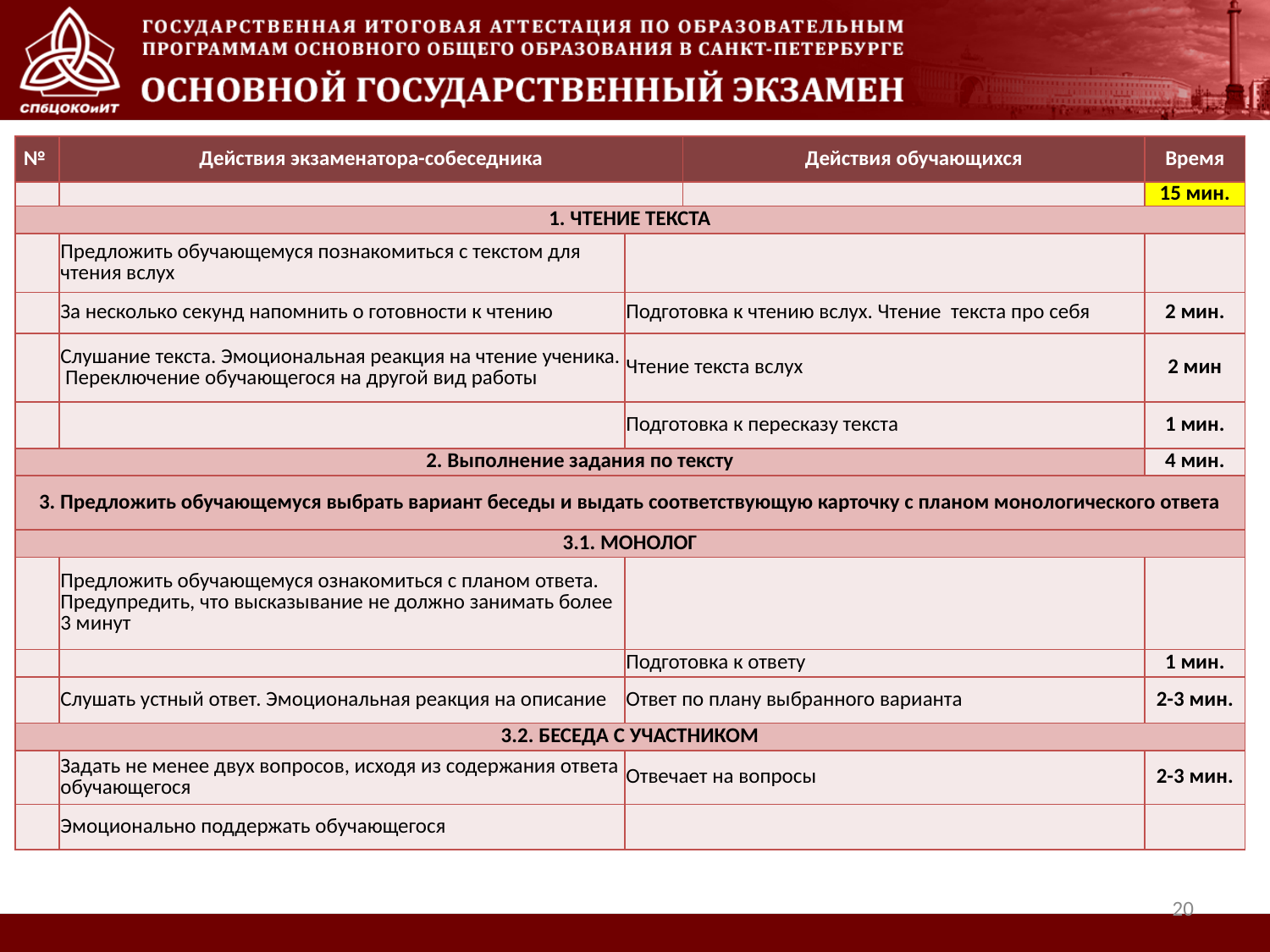

| № | Действия экзаменатора-собеседника |  | Действия обучающихся | Время |
| --- | --- | --- | --- | --- |
|  |  |  |  | 15 мин. |
| 1. ЧТЕНИЕ ТЕКСТА |  |  |  |  |
|  | Предложить обучающемуся познакомиться с текстом для чтения вслух |  |  |  |
|  | За несколько секунд напомнить о готовности к чтению | Подготовка к чтению вслух. Чтение текста про себя |  | 2 мин. |
|  | Слушание текста. Эмоциональная реакция на чтение ученика. Переключение обучающегося на другой вид работы | Чтение текста вслух |  | 2 мин |
|  |  | Подготовка к пересказу текста |  | 1 мин. |
| 2. Выполнение задания по тексту |  |  |  | 4 мин. |
| 3. Предложить обучающемуся выбрать вариант беседы и выдать соответствующую карточку с планом монологического ответа |  |  |  |  |
| 3.1. МОНОЛОГ |  |  |  |  |
|  | Предложить обучающемуся ознакомиться с планом ответа. Предупредить, что высказывание не должно занимать более 3 минут |  |  |  |
|  |  | Подготовка к ответу |  | 1 мин. |
|  | Слушать устный ответ. Эмоциональная реакция на описание | Ответ по плану выбранного варианта |  | 2-3 мин. |
| 3.2. БЕСЕДА С УЧАСТНИКОМ |  |  |  |  |
|  | Задать не менее двух вопросов, исходя из содержания ответа обучающегося | Отвечает на вопросы |  | 2-3 мин. |
|  | Эмоционально поддержать обучающегося |  |  |  |
20